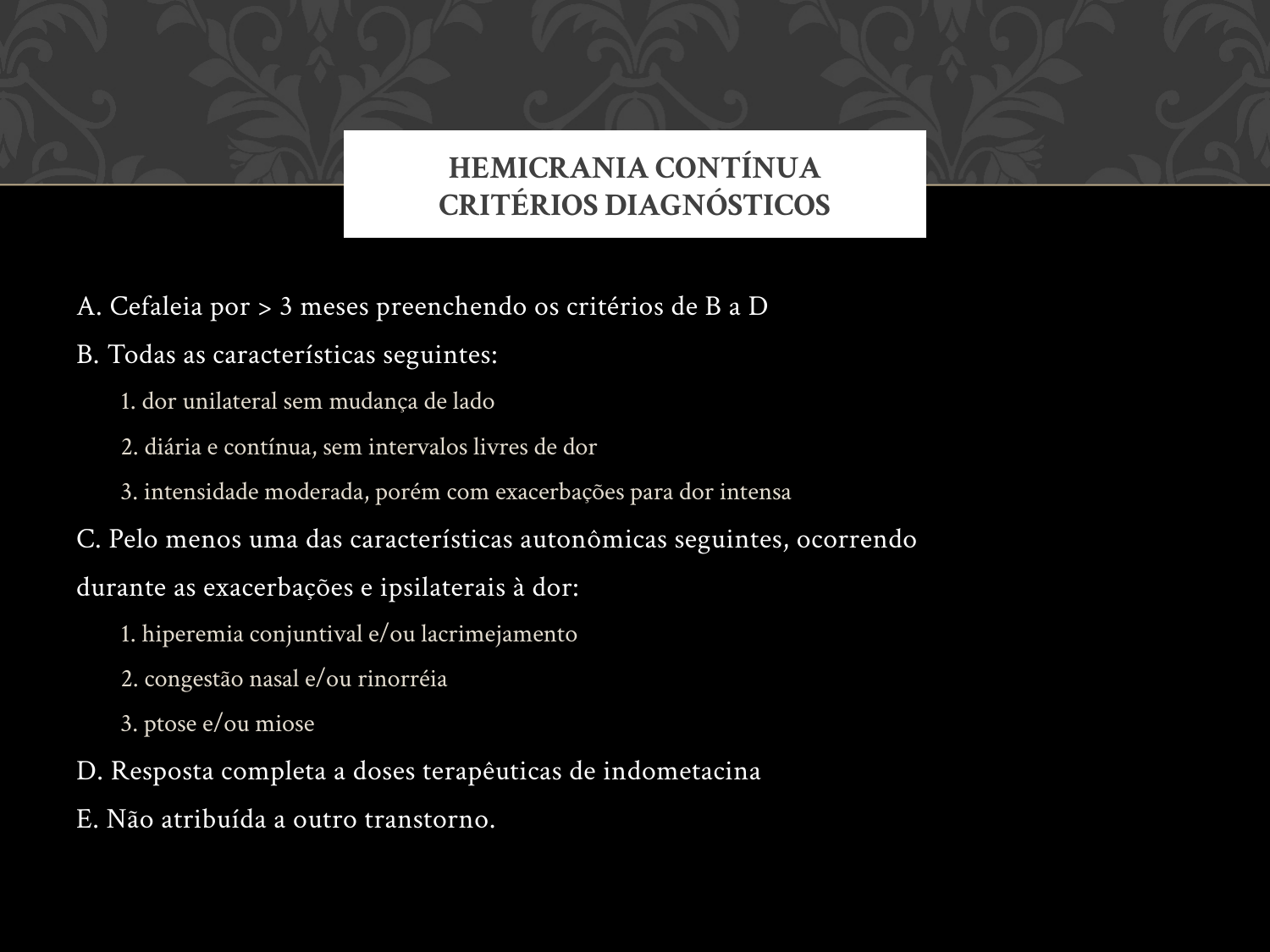

# Hemicrania contínua Critérios Diagnósticos
A. Cefaleia por > 3 meses preenchendo os critérios de B a D
B. Todas as características seguintes:
1. dor unilateral sem mudança de lado
2. diária e contínua, sem intervalos livres de dor
3. intensidade moderada, porém com exacerbações para dor intensa
C. Pelo menos uma das características autonômicas seguintes, ocorrendo
durante as exacerbações e ipsilaterais à dor:
1. hiperemia conjuntival e/ou lacrimejamento
2. congestão nasal e/ou rinorréia
3. ptose e/ou miose
D. Resposta completa a doses terapêuticas de indometacina
E. Não atribuída a outro transtorno.